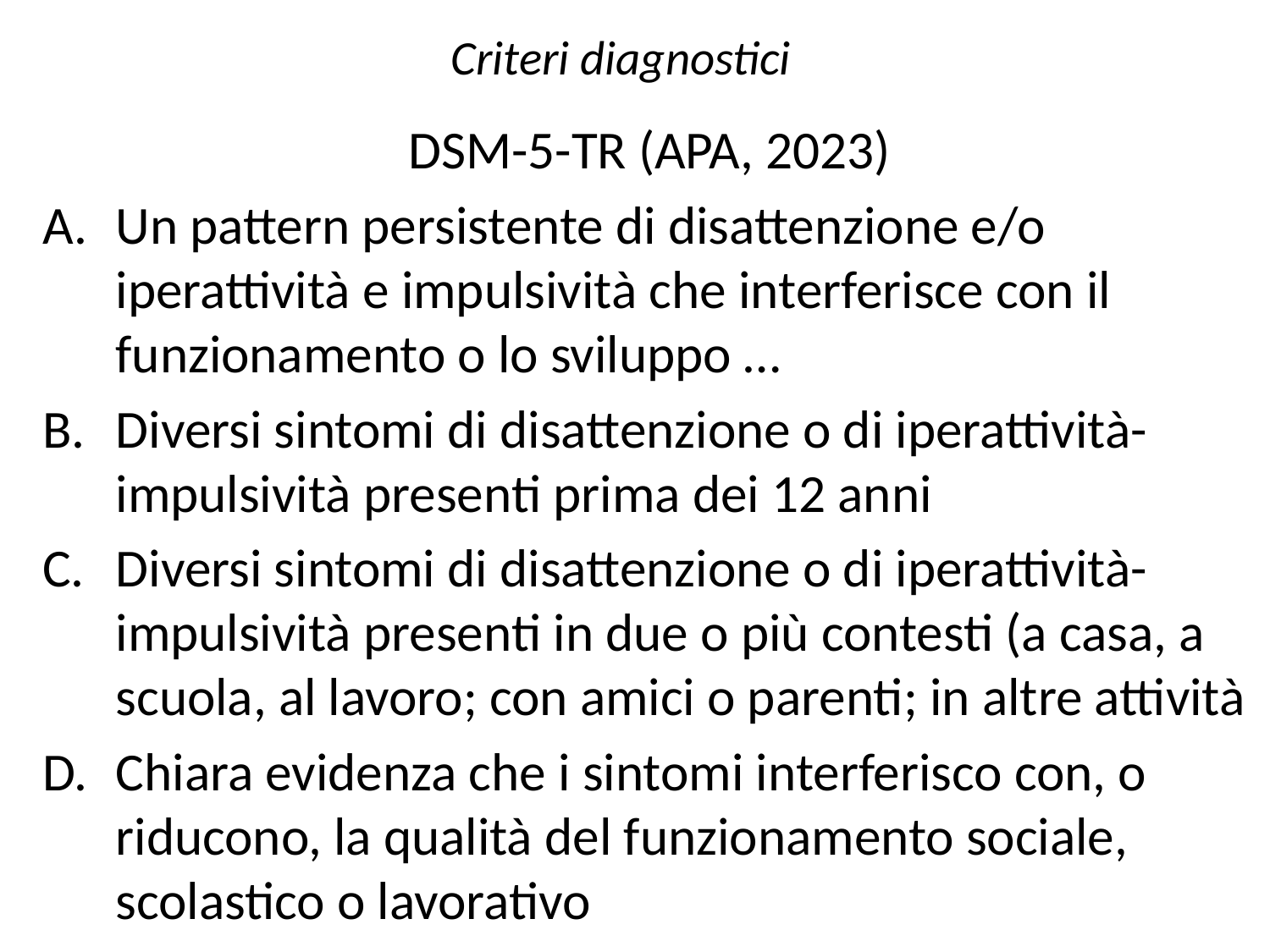

# Criteri diagnostici
DSM-5-TR (APA, 2023)
Un pattern persistente di disattenzione e/o iperattività e impulsività che interferisce con il funzionamento o lo sviluppo …
Diversi sintomi di disattenzione o di iperattività-impulsività presenti prima dei 12 anni
Diversi sintomi di disattenzione o di iperattività-impulsività presenti in due o più contesti (a casa, a scuola, al lavoro; con amici o parenti; in altre attività
Chiara evidenza che i sintomi interferisco con, o riducono, la qualità del funzionamento sociale, scolastico o lavorativo